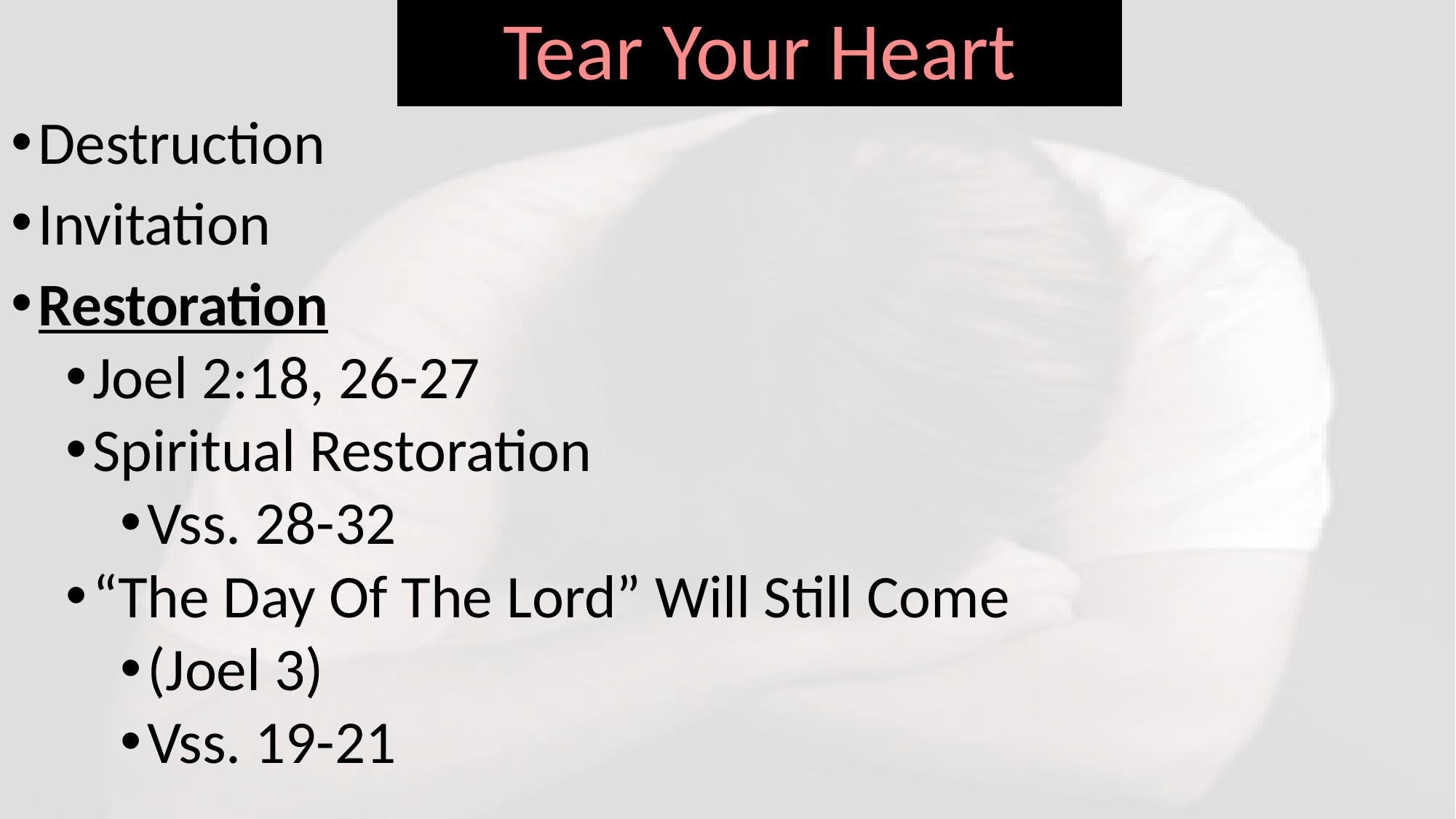

# Tear Your Heart
Destruction
Invitation
Restoration
Joel 2:18, 26-27
Spiritual Restoration
Vss. 28-32
“The Day Of The Lord” Will Still Come
(Joel 3)
Vss. 19-21